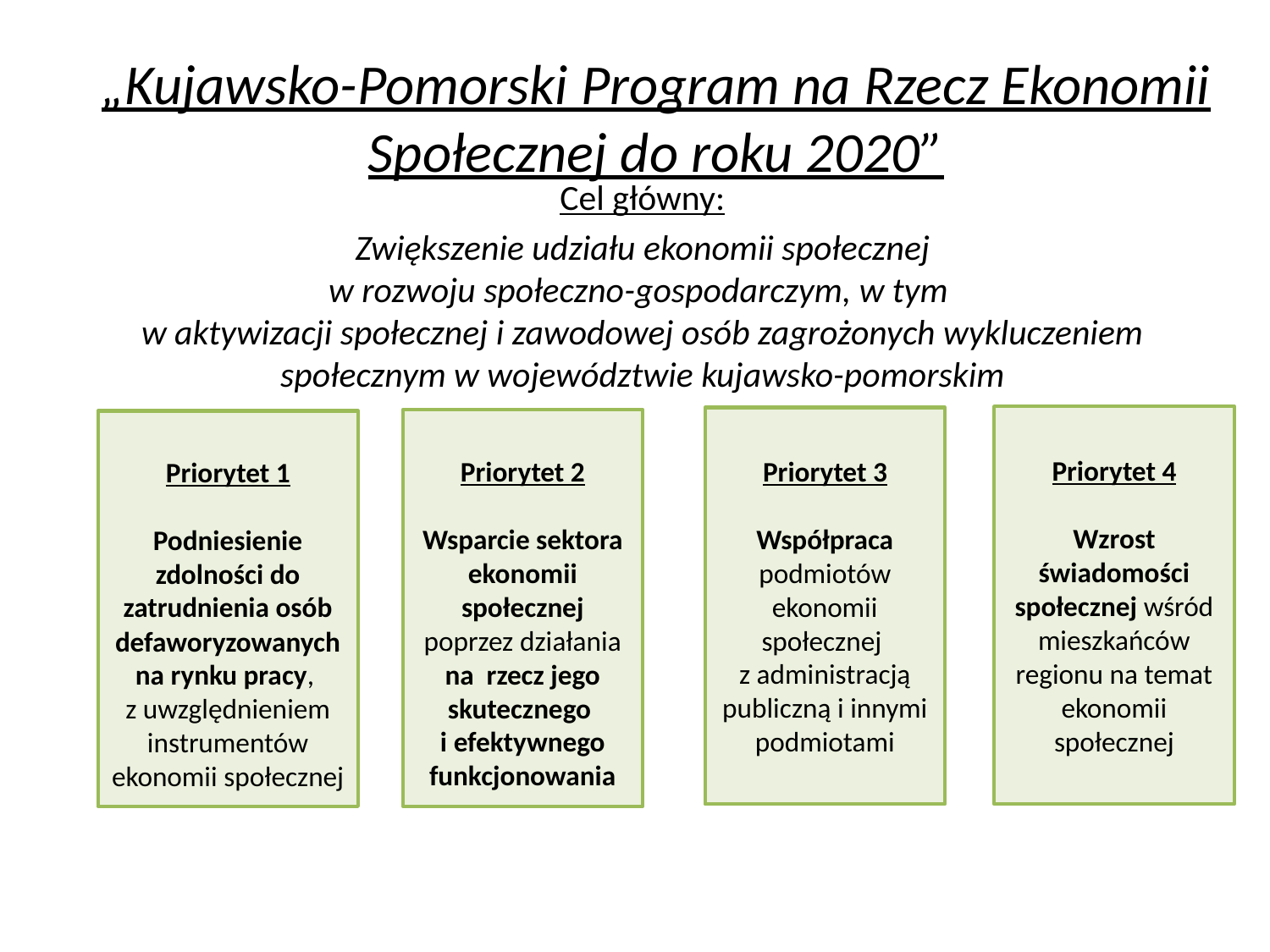

„Kujawsko-Pomorski Program na Rzecz Ekonomii Społecznej do roku 2020”
Cel główny:
Zwiększenie udziału ekonomii społecznej
w rozwoju społeczno-gospodarczym, w tym
w aktywizacji społecznej i zawodowej osób zagrożonych wykluczeniem społecznym w województwie kujawsko-pomorskim
Priorytet 4

Wzrost świadomości społecznej wśród mieszkańców regionu na temat ekonomii społecznej
Priorytet 3

Współpraca podmiotów ekonomii społecznej
z administracją publiczną i innymi podmiotami

Priorytet 2

Wsparcie sektora ekonomii społecznej poprzez działania na  rzecz jego skutecznego
i efektywnego funkcjonowania

Priorytet 1

Podniesienie zdolności do zatrudnienia osób defaworyzowanych na rynku pracy,
z uwzględnieniem instrumentów ekonomii społecznej